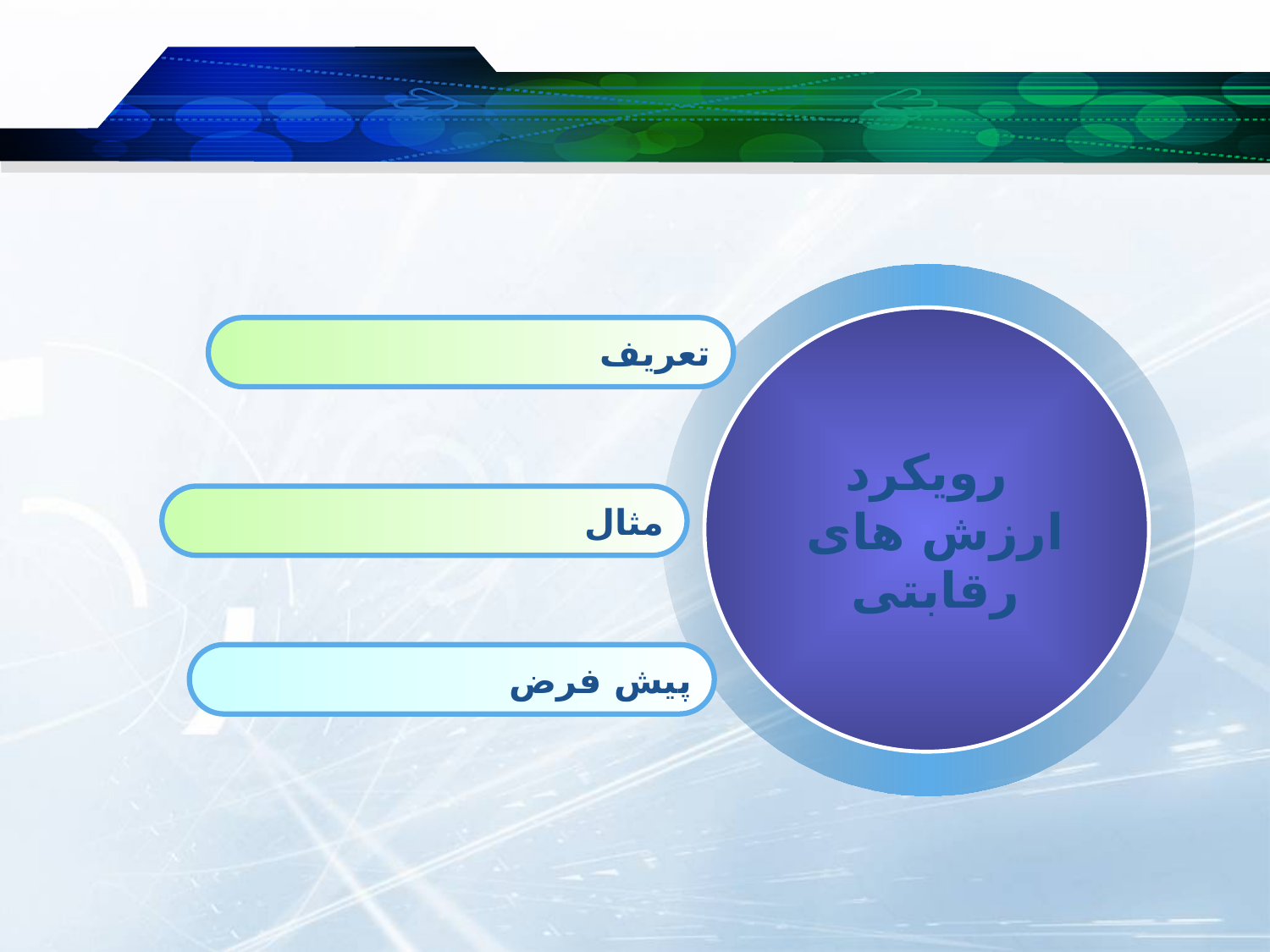

#

رویکرد
 ارزش های
 رقابتی
تعریف
مثال
پیش فرض